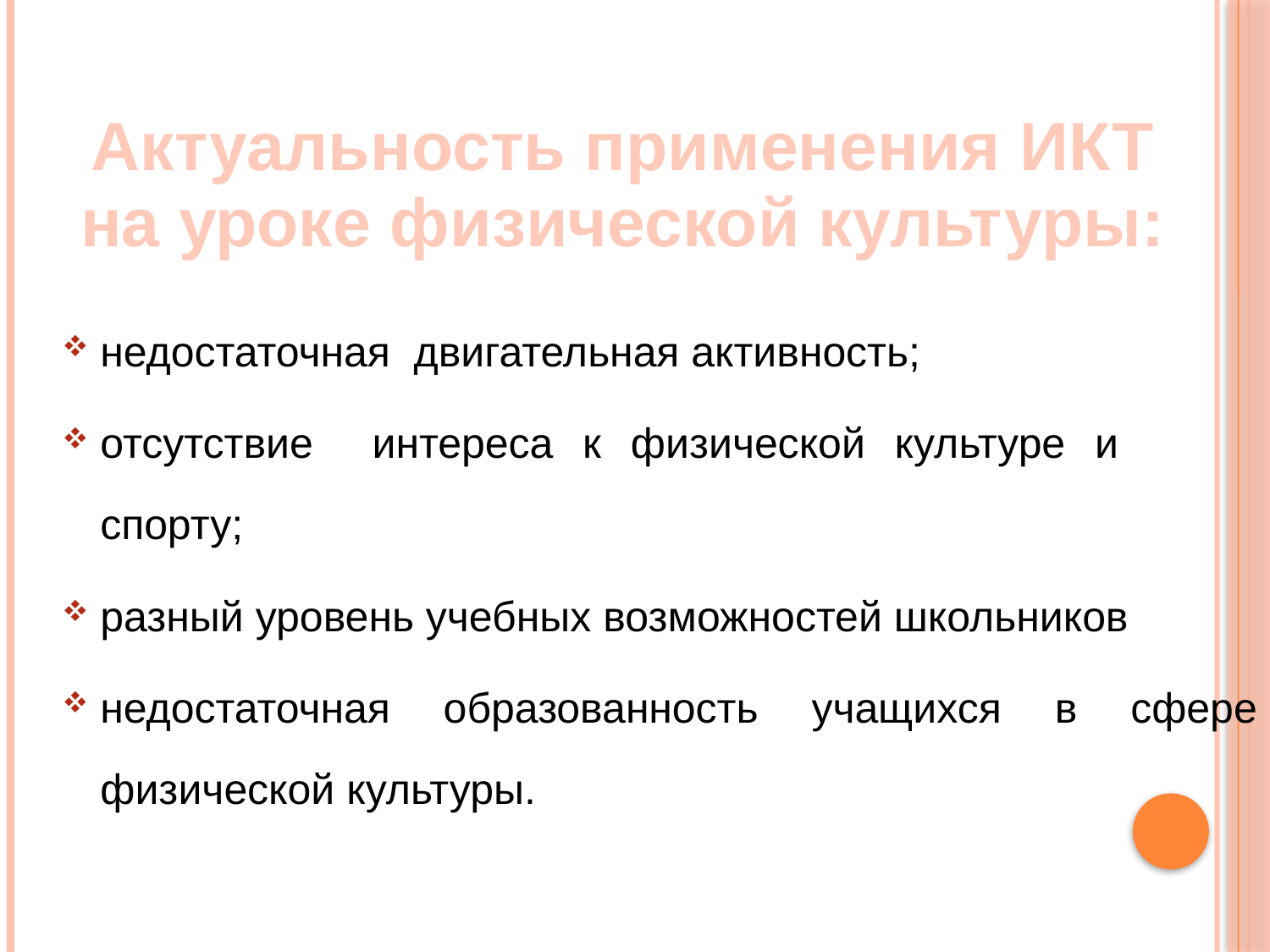

# Актуальность применения ИКТ на уроке физической культуры:
недостаточная  двигательная активность;
отсутствие  интереса к физической культуре и  	спорту;
разный уровень учебных возможностей школьников
недостаточная образованность учащихся в сфере физической культуры.